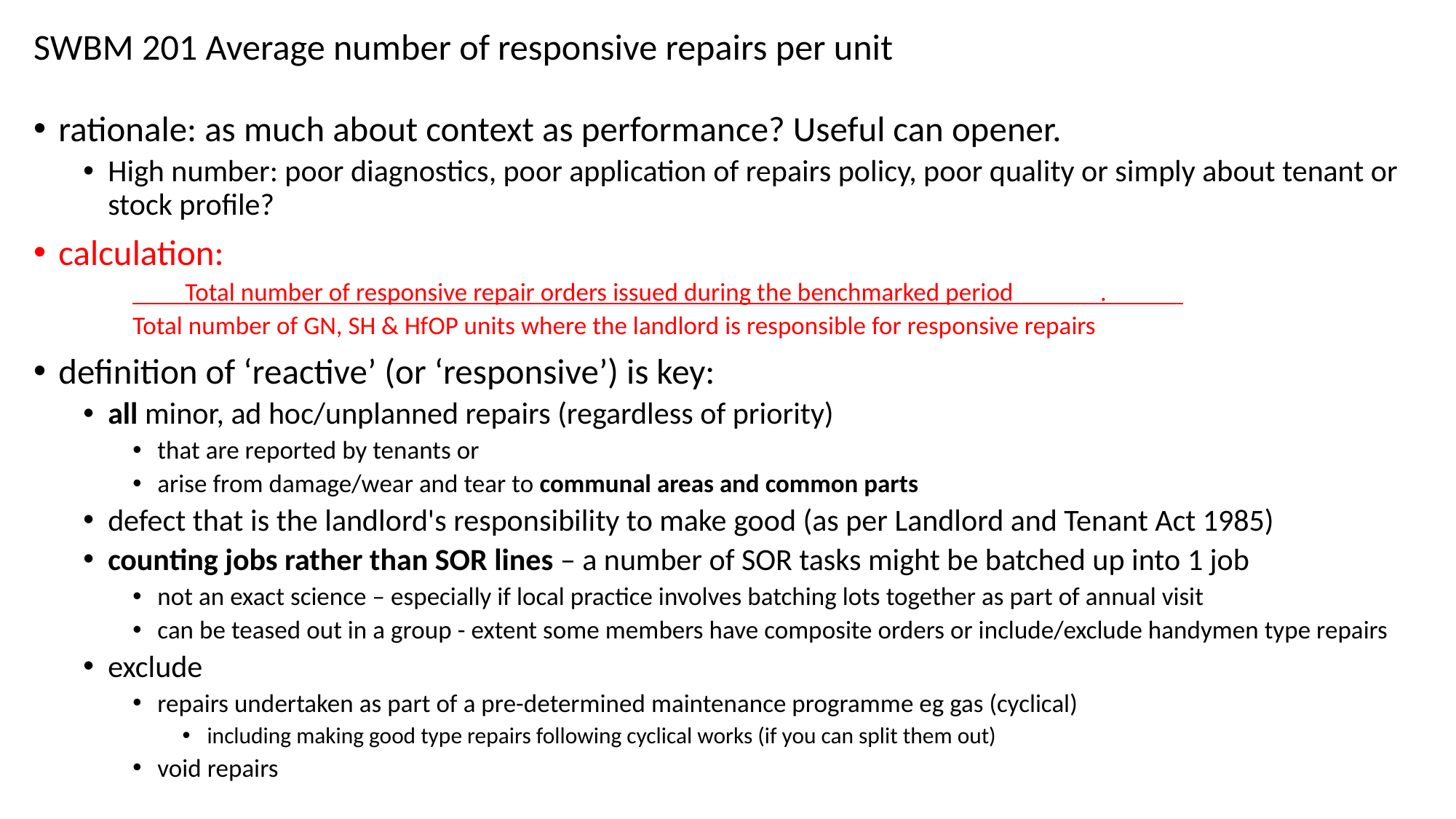

# SWBM 201 Average number of responsive repairs per unit
rationale: as much about context as performance? Useful can opener.
High number: poor diagnostics, poor application of repairs policy, poor quality or simply about tenant or stock profile?
calculation:
         Total number of responsive repair orders issued during the benchmarked period               .
Total number of GN, SH & HfOP units where the landlord is responsible for responsive repairs
definition of ‘reactive’ (or ‘responsive’) is key:
all minor, ad hoc/unplanned repairs (regardless of priority)
that are reported by tenants or
arise from damage/wear and tear to communal areas and common parts
defect that is the landlord's responsibility to make good (as per Landlord and Tenant Act 1985)
counting jobs rather than SOR lines – a number of SOR tasks might be batched up into 1 job
not an exact science – especially if local practice involves batching lots together as part of annual visit
can be teased out in a group - extent some members have composite orders or include/exclude handymen type repairs
exclude
repairs undertaken as part of a pre-determined maintenance programme eg gas (cyclical)
including making good type repairs following cyclical works (if you can split them out)
void repairs